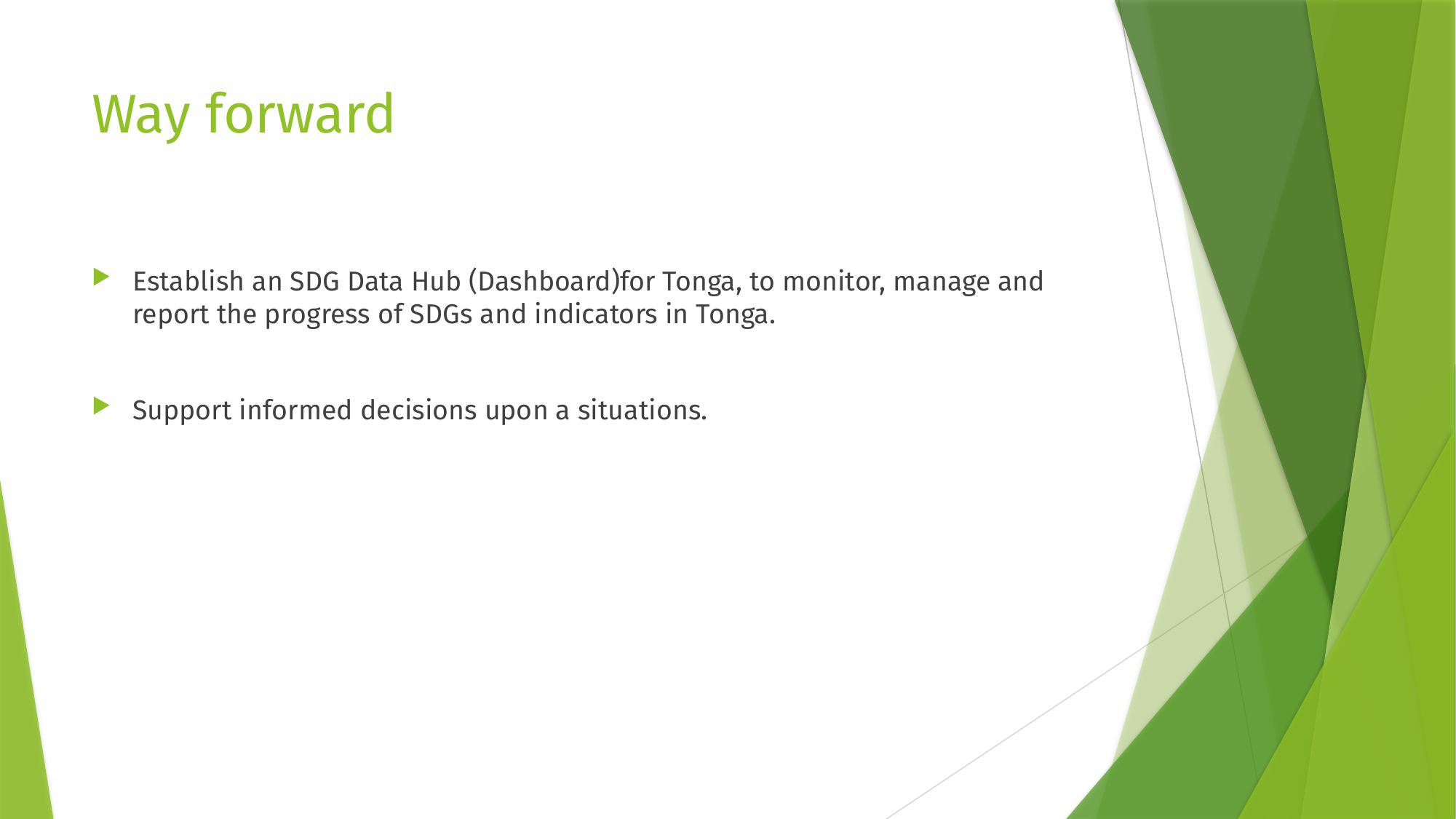

# Way forward
Establish an SDG Data Hub (Dashboard)for Tonga, to monitor, manage and report the progress of SDGs and indicators in Tonga.

Support informed decisions upon a situations.